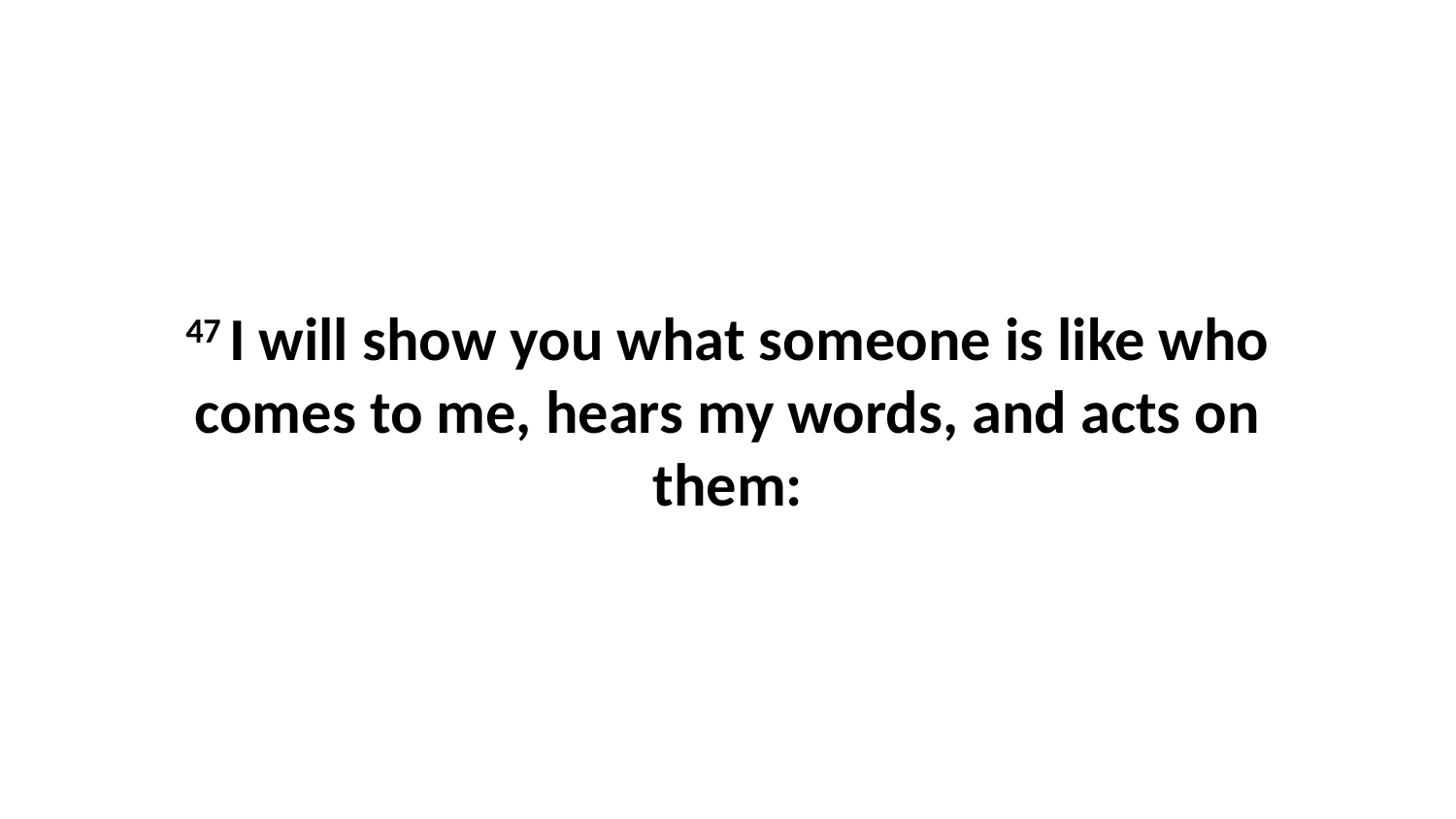

47 I will show you what someone is like who comes to me, hears my words, and acts on them: